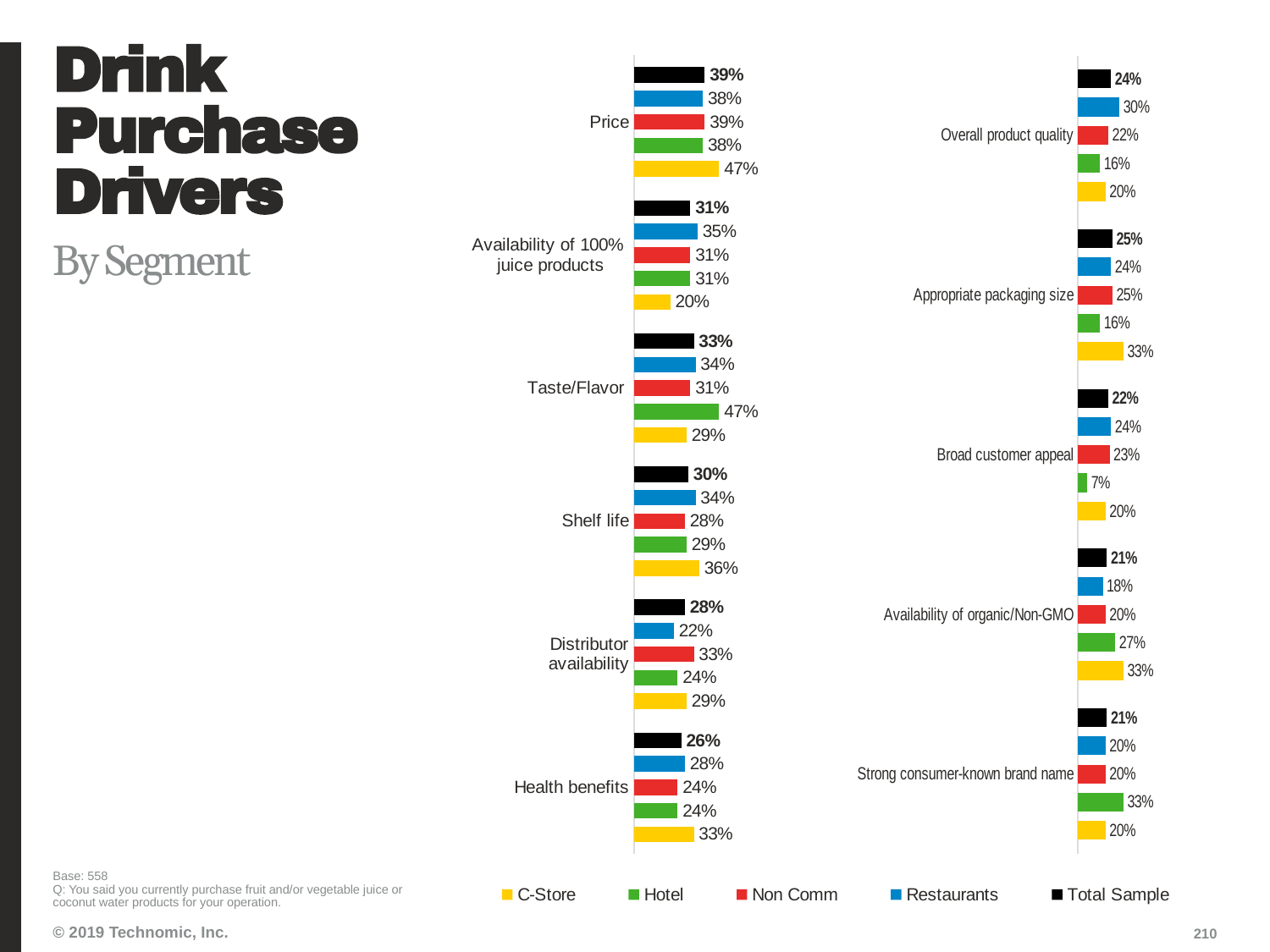

# Drink Purchase Drivers

### Chart

| Category | Total Sample | Restaurants | Non Comm | Hotel | C-Store |
|---|---|---|---|---|---|
| Price | 0.39 | 0.38 | 0.39 | 0.38 | 0.47 |
| Availability of 100%
juice products | 0.31 | 0.35 | 0.31 | 0.31 | 0.2 |
| Taste/Flavor  | 0.33 | 0.34 | 0.31 | 0.47 | 0.29 |
| Shelf life | 0.3 | 0.34 | 0.28 | 0.29 | 0.36 |
| Distributor
availability | 0.28 | 0.22 | 0.33 | 0.24 | 0.29 |
| Health benefits | 0.26 | 0.28 | 0.24 | 0.24 | 0.33 |

### Chart

| Category | Total Sample | Restaurants | Non Comm | Hotel | C-Store |
|---|---|---|---|---|---|
| Overall product quality | 0.24 | 0.3 | 0.22 | 0.16 | 0.2 |
| Appropriate packaging size | 0.25 | 0.24 | 0.25 | 0.16 | 0.33 |
| Broad customer appeal | 0.22 | 0.24 | 0.23 | 0.07 | 0.2 |
| Availability of organic/Non-GMO | 0.21 | 0.18 | 0.2 | 0.27 | 0.33 |
| Strong consumer-known brand name | 0.21 | 0.2 | 0.2 | 0.33 | 0.2 |
By Segment

Base: 558
Q: You said you currently purchase fruit and/or vegetable juice or coconut water products for your operation.
210